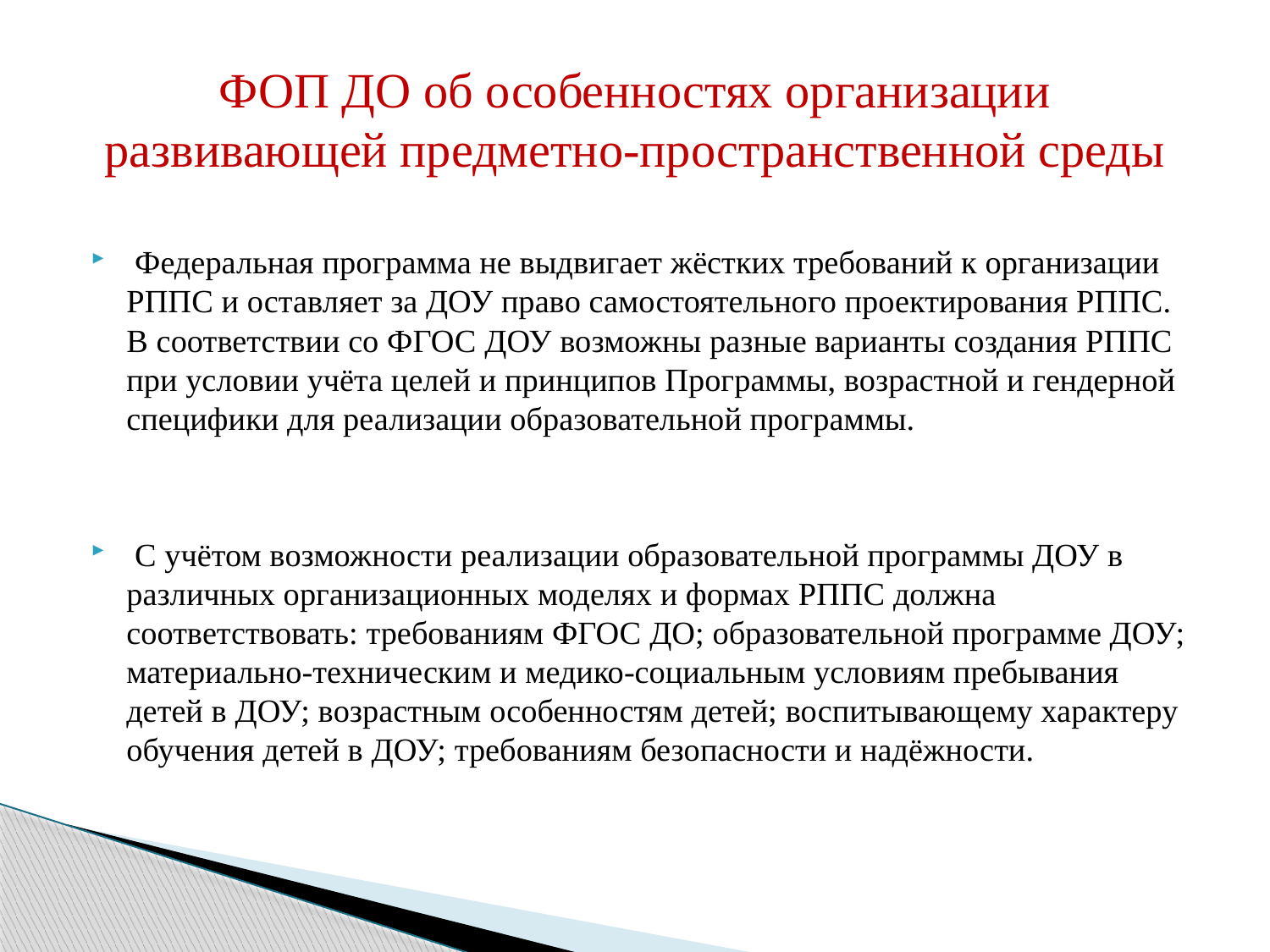

# ФОП ДО об особенностях организации развивающей предметно-пространственной среды

 Федеральная программа не выдвигает жёстких требований к организации РППС и оставляет за ДОУ право самостоятельного проектирования РППС. В соответствии со ФГОС ДОУ возможны разные варианты создания РППС при условии учёта целей и принципов Программы, возрастной и гендерной специфики для реализации образовательной программы.

 С учётом возможности реализации образовательной программы ДОУ в различных организационных моделях и формах РППС должна соответствовать: требованиям ФГОС ДО; образовательной программе ДОУ; материально-техническим и медико-социальным условиям пребывания детей в ДОУ; возрастным особенностям детей; воспитывающему характеру обучения детей в ДОУ; требованиям безопасности и надёжности.